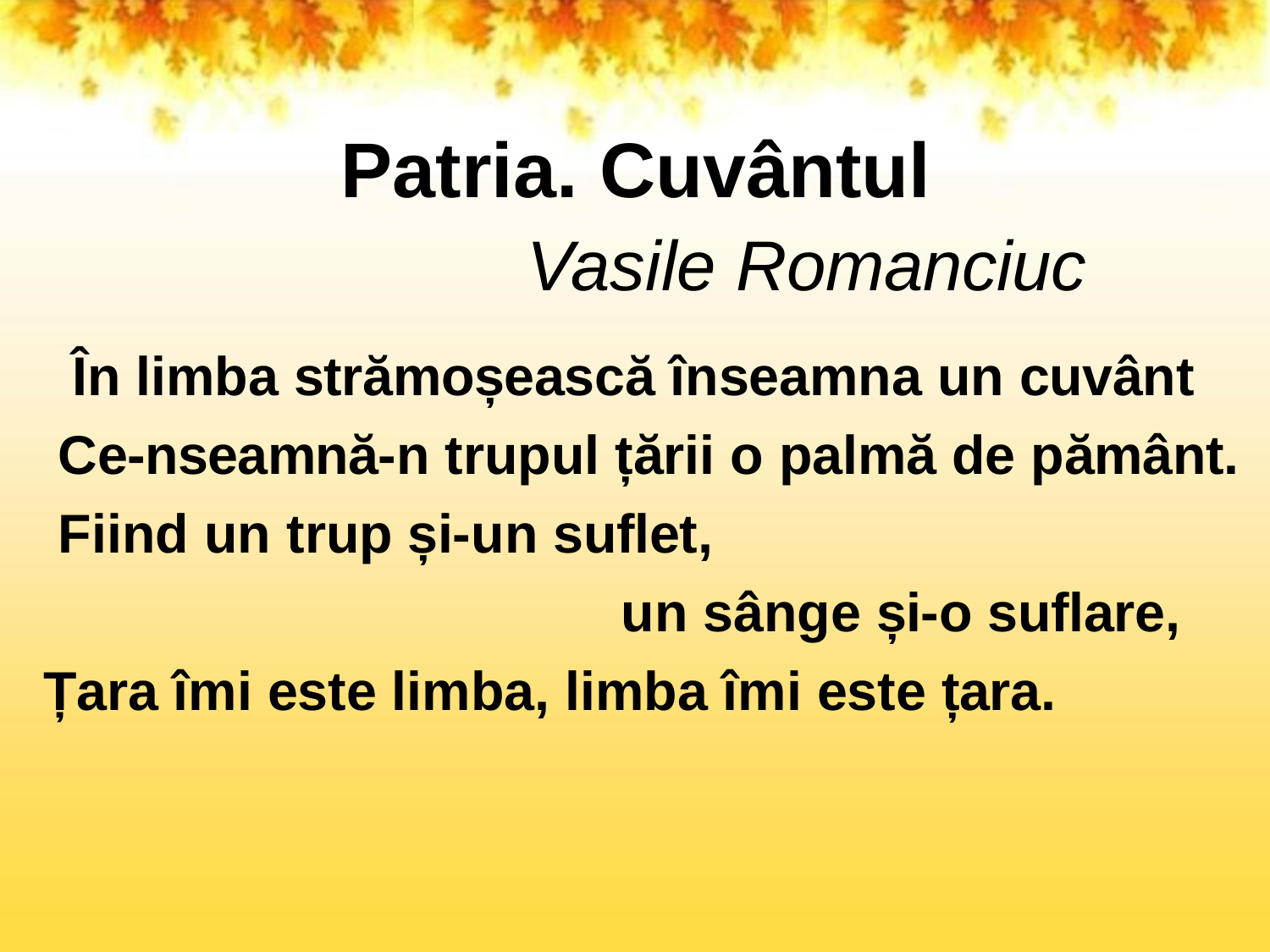

# Patria. Cuvântul
Vasile Romanciuc
În limba strămoșească înseamna un cuvânt Ce-nseamnă-n trupul țării o palmă de pământ. Fiind un trup și-un suflet,
un sânge și-o suflare, Țara îmi este limba, limba îmi este țara.